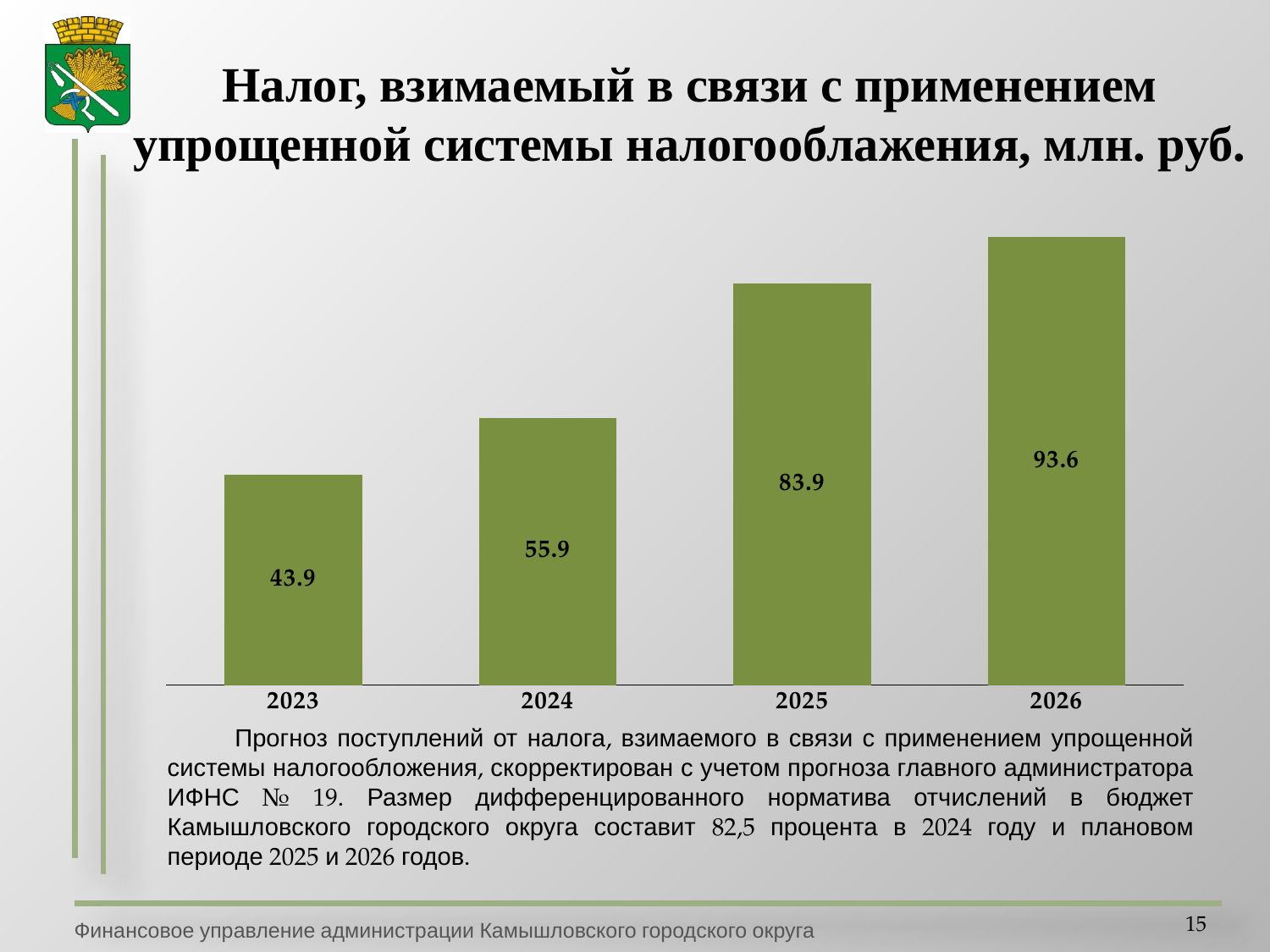

Налог, взимаемый в связи с применением упрощенной системы налогооблажения, млн. руб.

### Chart

| Category | Налог, взимаемый в связи с применением упрощенной системы налогообложения
 |
|---|---|
| 2023 | 43.9 |
| 2024 | 55.9 |
| 2025 | 83.9 |
| 2026 | 93.6 |
       Прогноз поступлений от налога, взимаемого в связи с применением упрощенной системы налогообложения, скорректирован с учетом прогноза главного администратора ИФНС № 19. Размер дифференцированного норматива отчислений в бюджет Камышловского городского округа составит 82,5 процента в 2024 году и плановом периоде 2025 и 2026 годов.

15